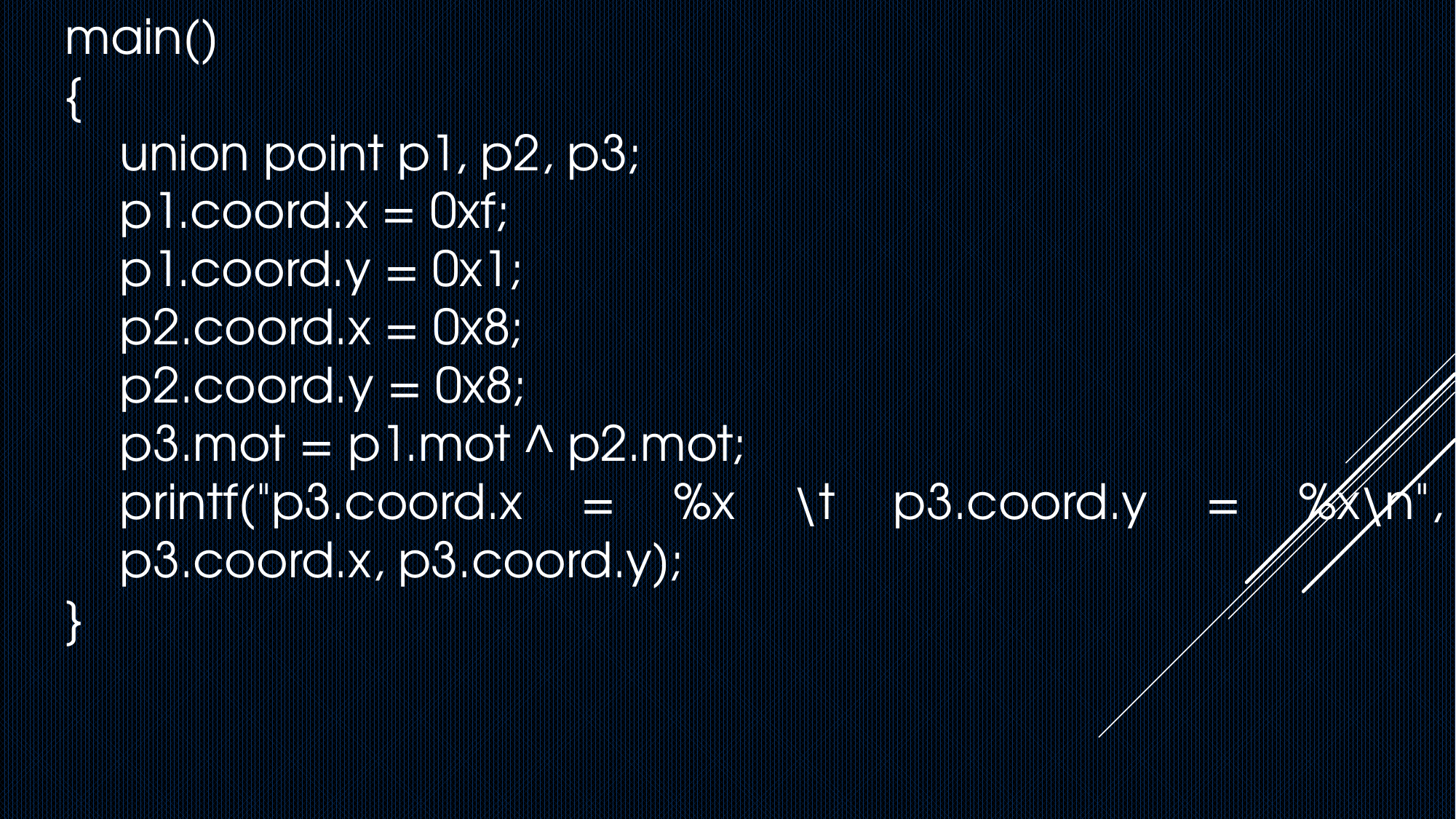

main()
{
union point p1, p2, p3;
p1.coord.x = 0xf;
p1.coord.y = 0x1;
p2.coord.x = 0x8;
p2.coord.y = 0x8;
p3.mot = p1.mot ^ p2.mot;
printf("p3.coord.x = %x \t p3.coord.y = %x\n", p3.coord.x, p3.coord.y);
}